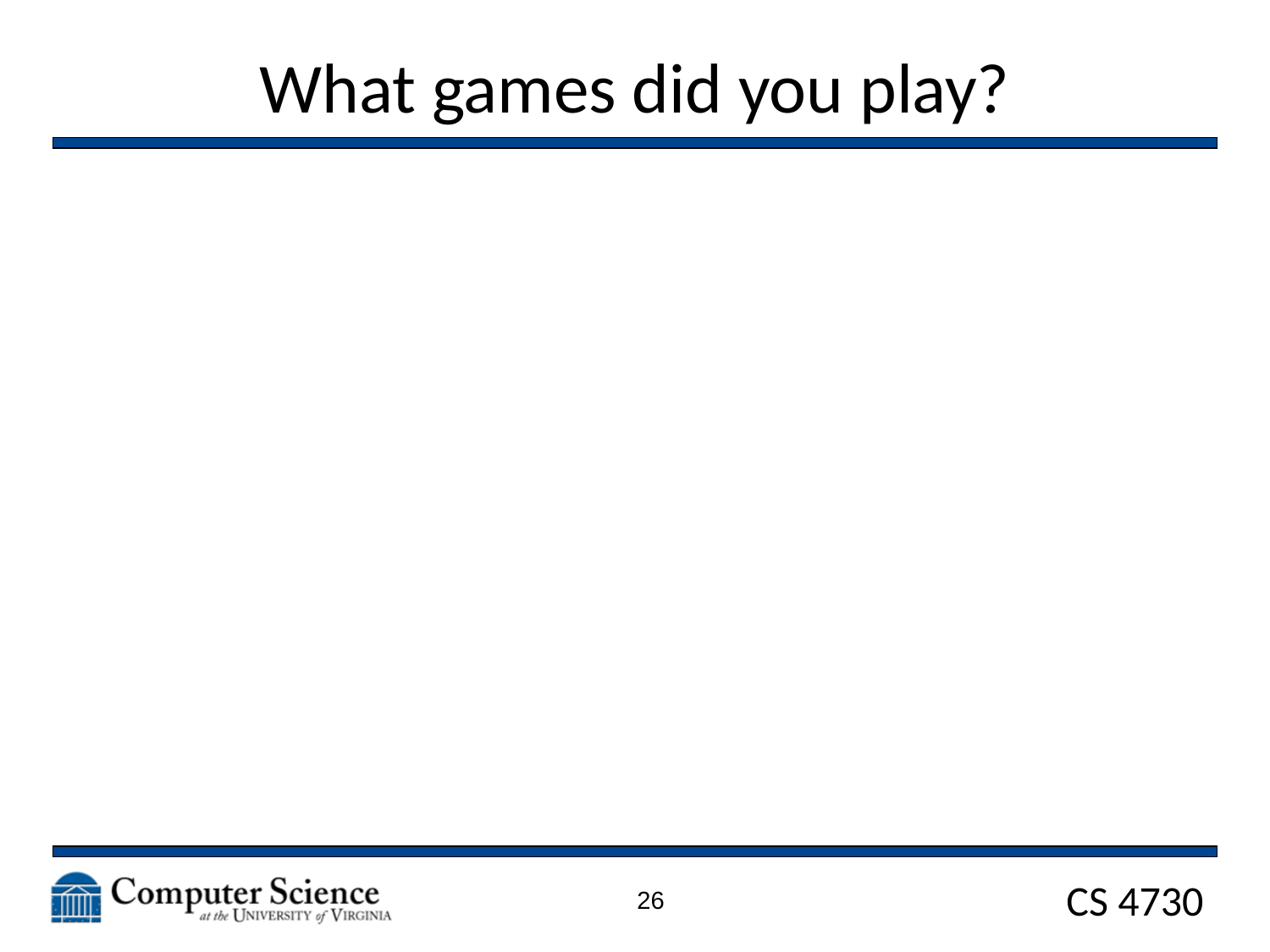

# What games did you play?

26